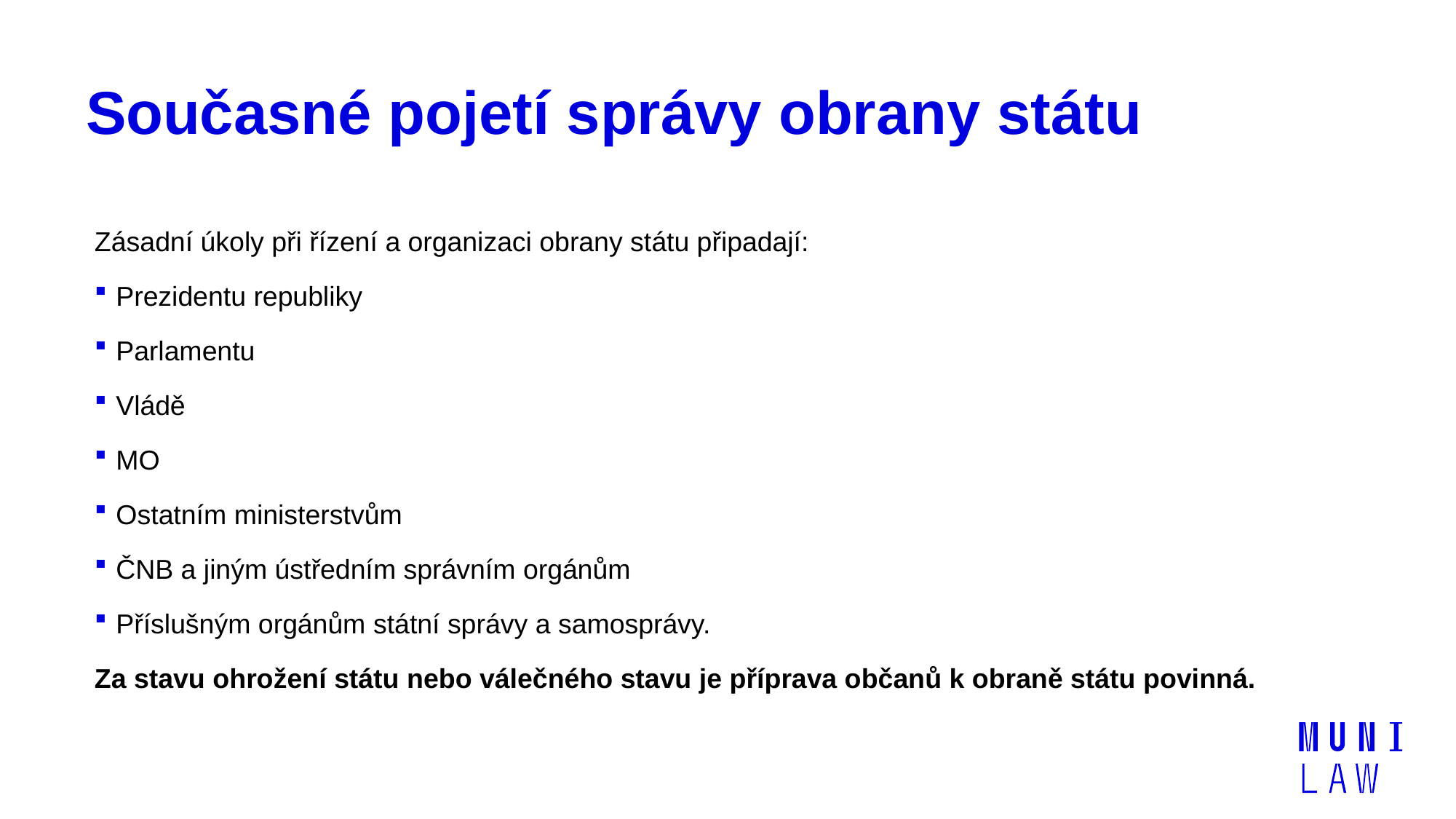

# Současné pojetí správy obrany státu
Zásadní úkoly při řízení a organizaci obrany státu připadají:
Prezidentu republiky
Parlamentu
Vládě
MO
Ostatním ministerstvům
ČNB a jiným ústředním správním orgánům
Příslušným orgánům státní správy a samosprávy.
Za stavu ohrožení státu nebo válečného stavu je příprava občanů k obraně státu povinná.